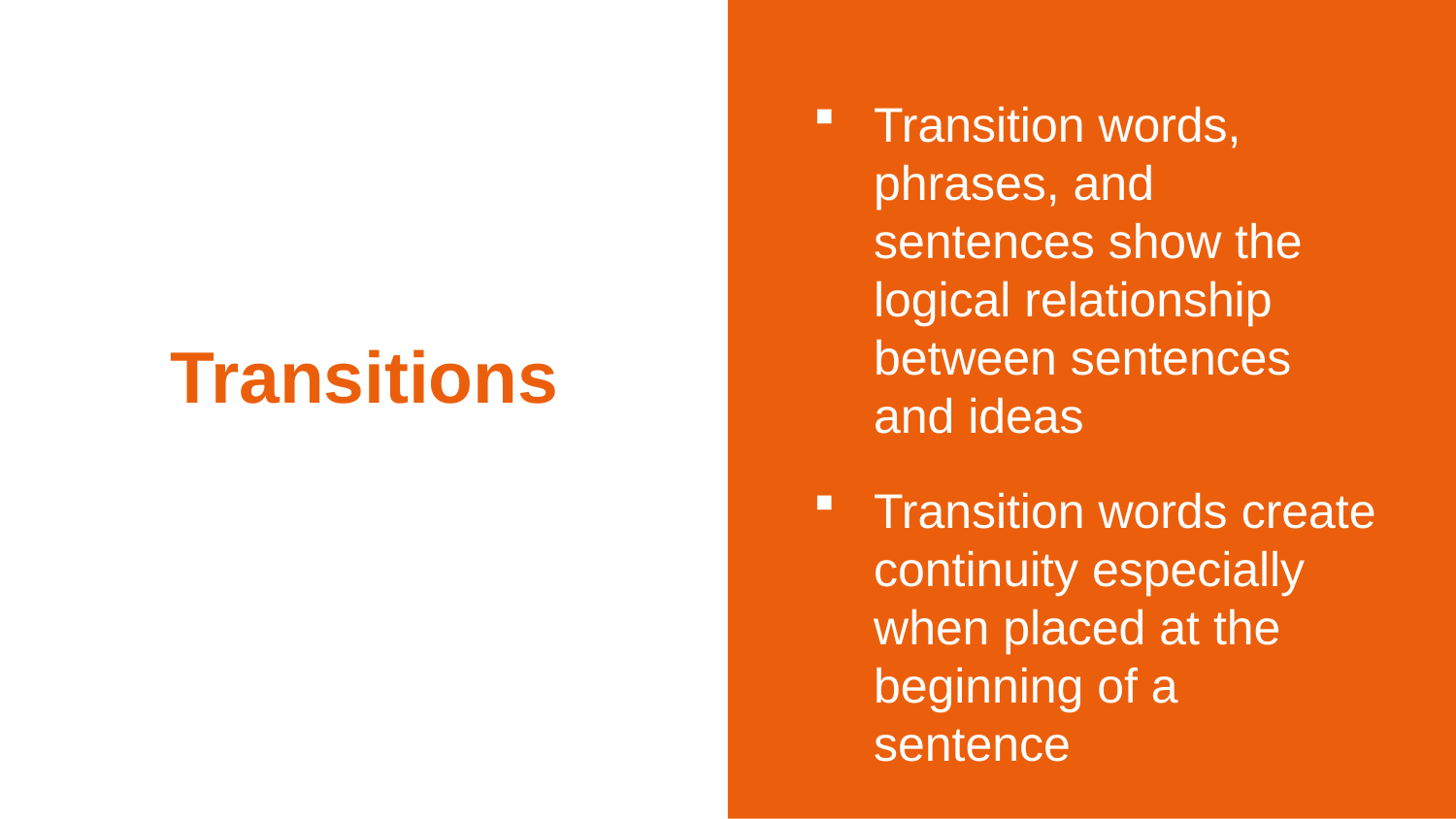

Transition words, phrases, and sentences show the logical relationship between sentences and ideas
Transition words create continuity especially when placed at the beginning of a sentence
# Transitions